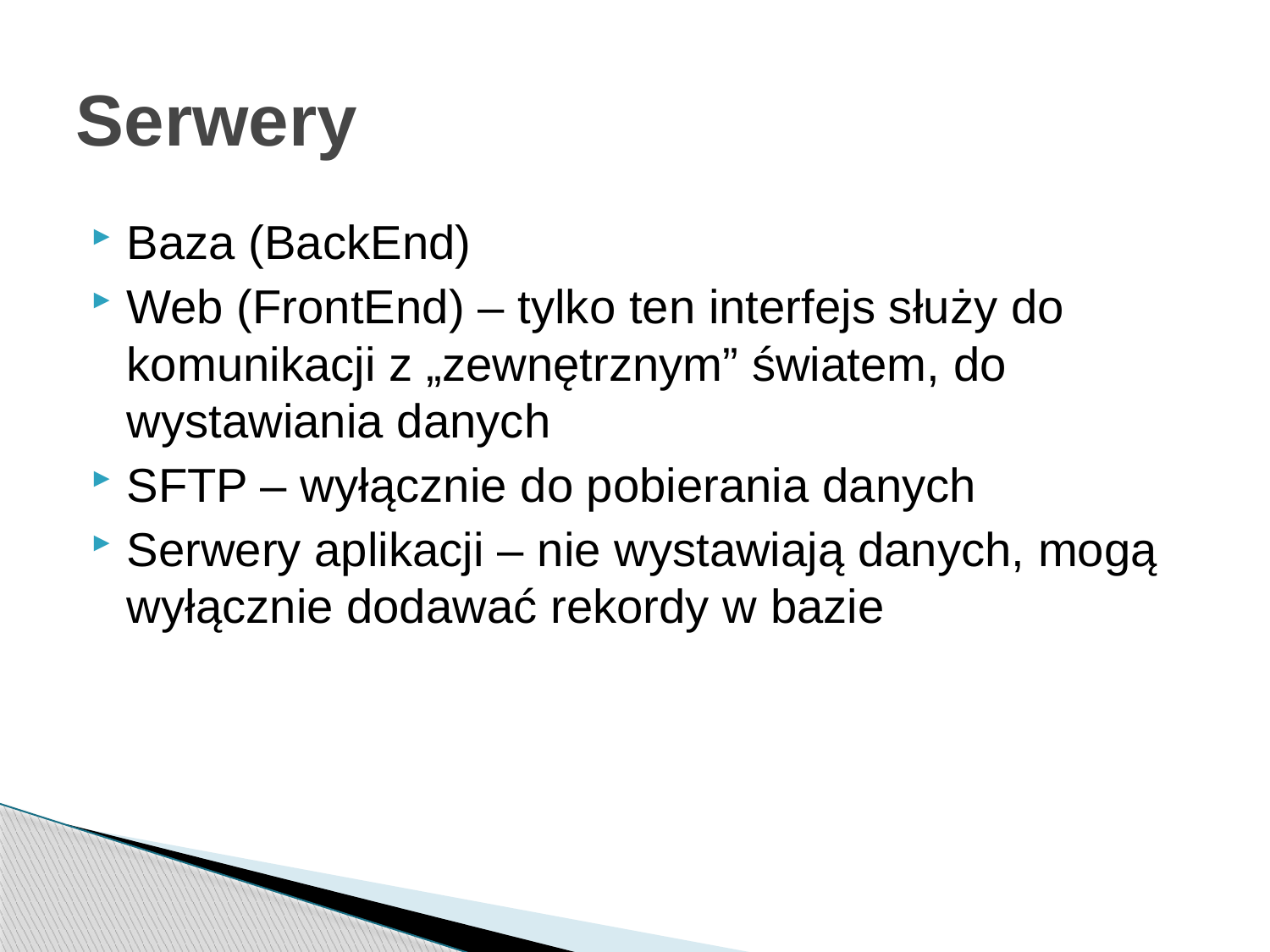

# Serwery
Baza (BackEnd)
Web (FrontEnd) – tylko ten interfejs służy do komunikacji z „zewnętrznym” światem, do wystawiania danych
SFTP – wyłącznie do pobierania danych
Serwery aplikacji – nie wystawiają danych, mogą wyłącznie dodawać rekordy w bazie